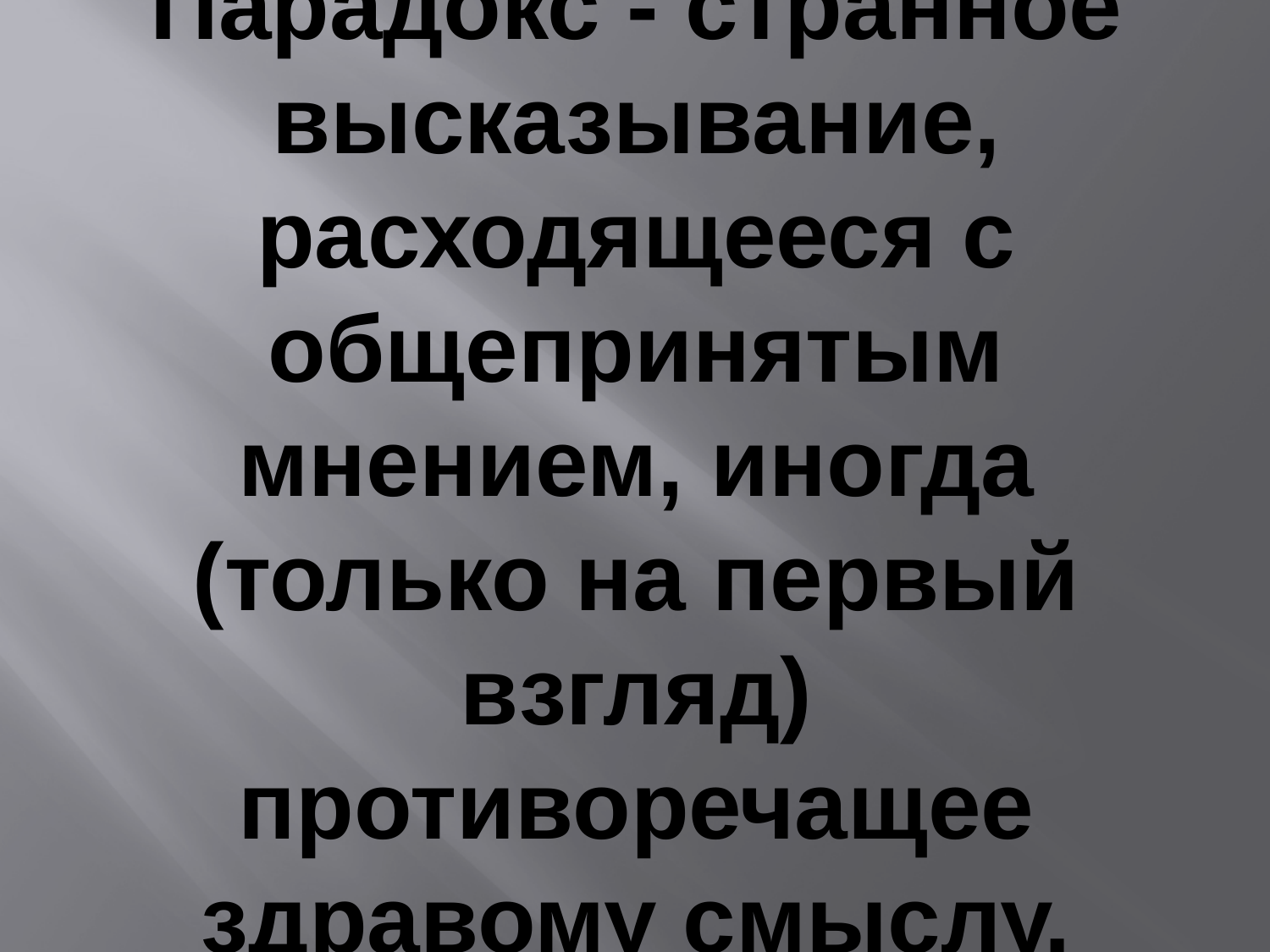

# Парадокс - странное высказывание, расходящееся с общепринятым мнением, иногда (только на первый взгляд) противоречащее здравому смыслу.